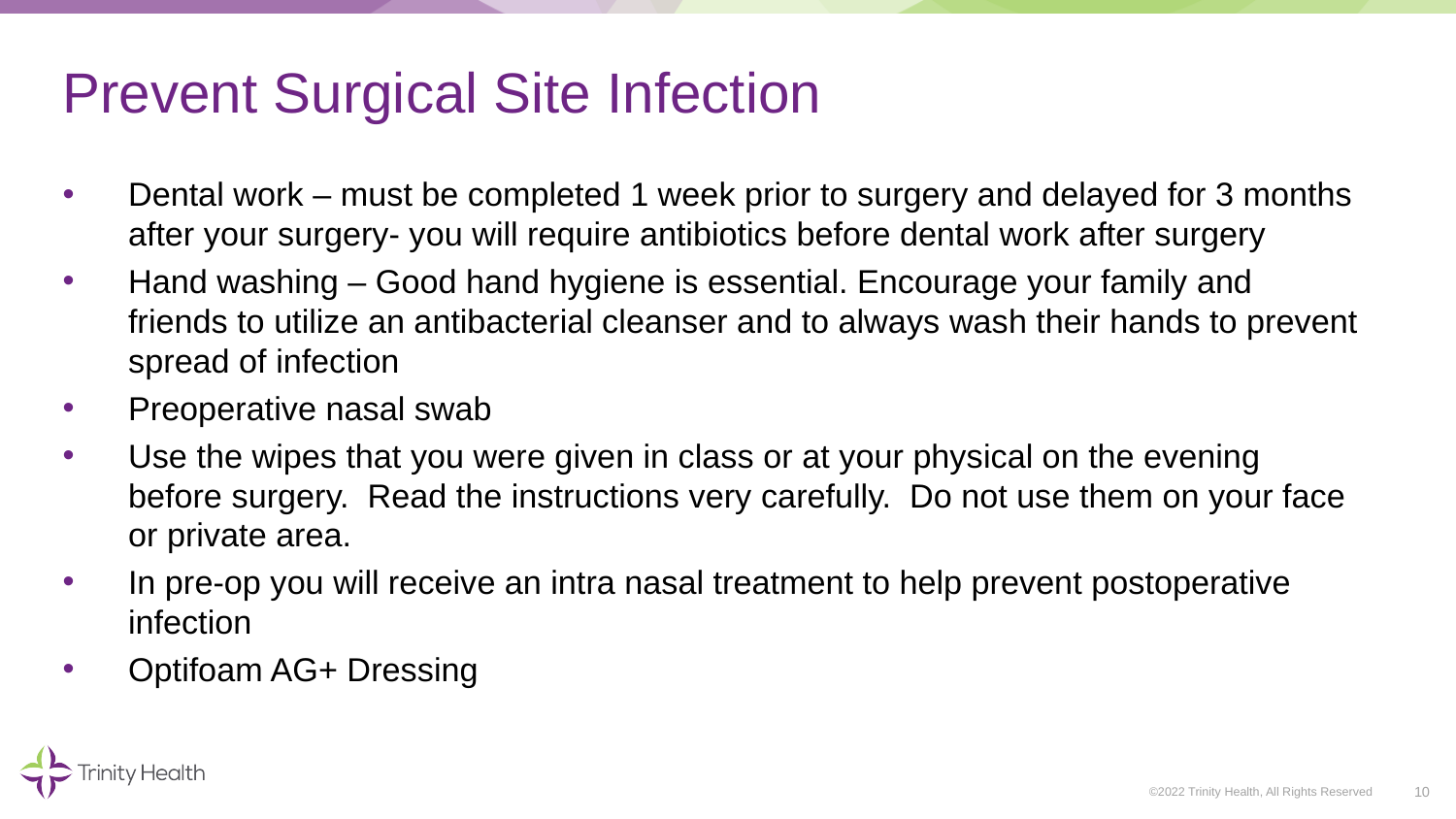

# Prevent Surgical Site Infection
Dental work – must be completed 1 week prior to surgery and delayed for 3 months after your surgery- you will require antibiotics before dental work after surgery
Hand washing – Good hand hygiene is essential. Encourage your family and friends to utilize an antibacterial cleanser and to always wash their hands to prevent spread of infection
Preoperative nasal swab
Use the wipes that you were given in class or at your physical on the evening before surgery.  Read the instructions very carefully.  Do not use them on your face or private area.
In pre-op you will receive an intra nasal treatment to help prevent postoperative infection
Optifoam AG+ Dressing

10
©2022 Trinity Health, All Rights Reserved